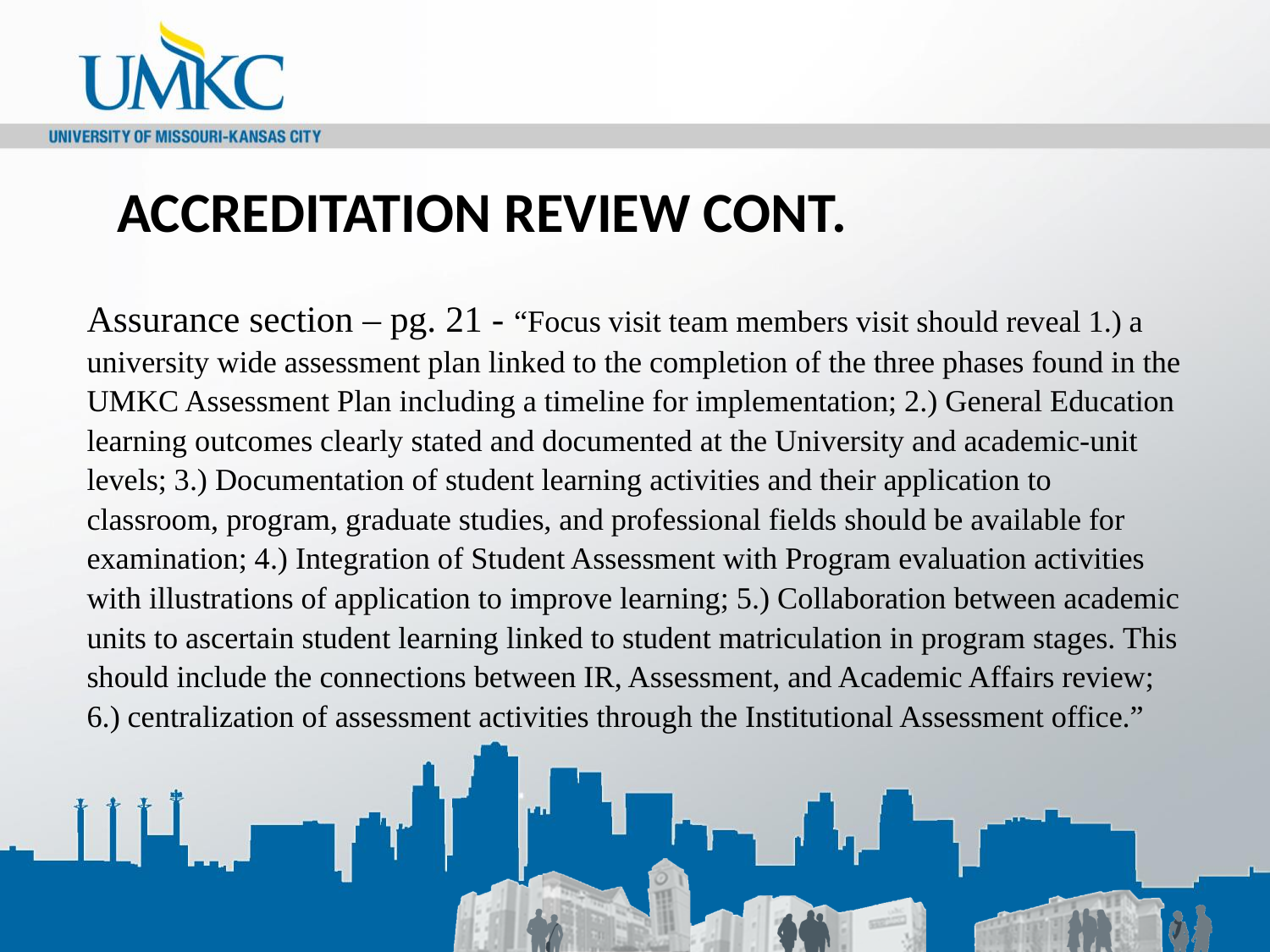

# Accreditation review cont.
Assurance section – pg. 21 - “Focus visit team members visit should reveal 1.) a university wide assessment plan linked to the completion of the three phases found in the UMKC Assessment Plan including a timeline for implementation; 2.) General Education learning outcomes clearly stated and documented at the University and academic-unit levels; 3.) Documentation of student learning activities and their application to classroom, program, graduate studies, and professional fields should be available for examination; 4.) Integration of Student Assessment with Program evaluation activities with illustrations of application to improve learning; 5.) Collaboration between academic units to ascertain student learning linked to student matriculation in program stages. This should include the connections between IR, Assessment, and Academic Affairs review; 6.) centralization of assessment activities through the Institutional Assessment office.”